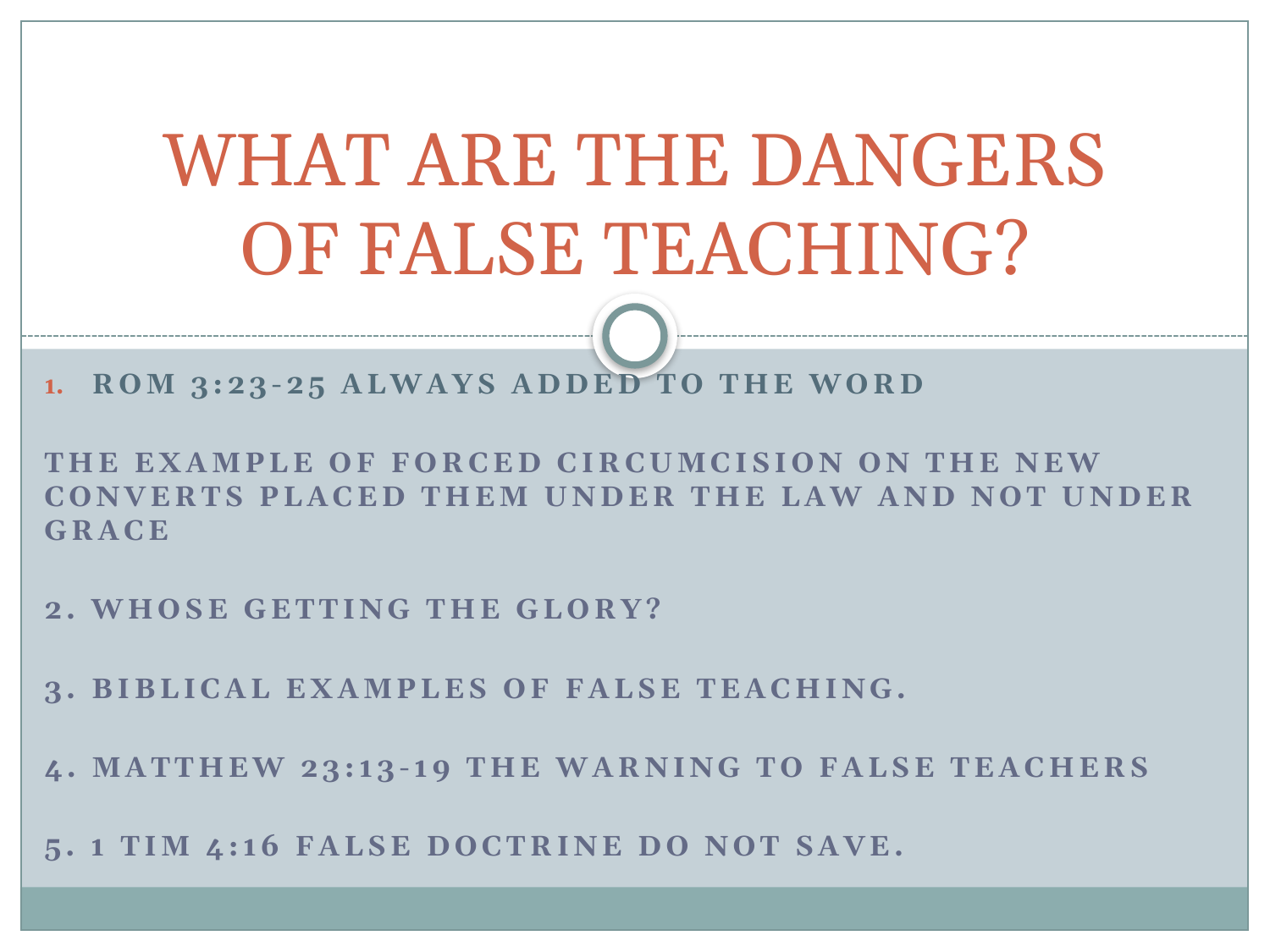

# WHAT ARE THE DANGERS OF FALSE TEACHING?
ROM 3:23-25 ALWAYS ADDED TO THE WORD

THE EXAMPLE OF FORCED CIRCUMCISION ON THE NEW CONVERTS PLACED THEM UNDER THE LAW AND NOT UNDER GRACE

2. WHOSE GETTING THE GLORY?

3. BIBLICAL EXAMPLES OF False teaching.

4. MATTHEW 23:13-19 The warning TO FALSE TEACHERS

5. 1 TIM 4:16 FALSE DOCTRINE DO NOT SAVE.